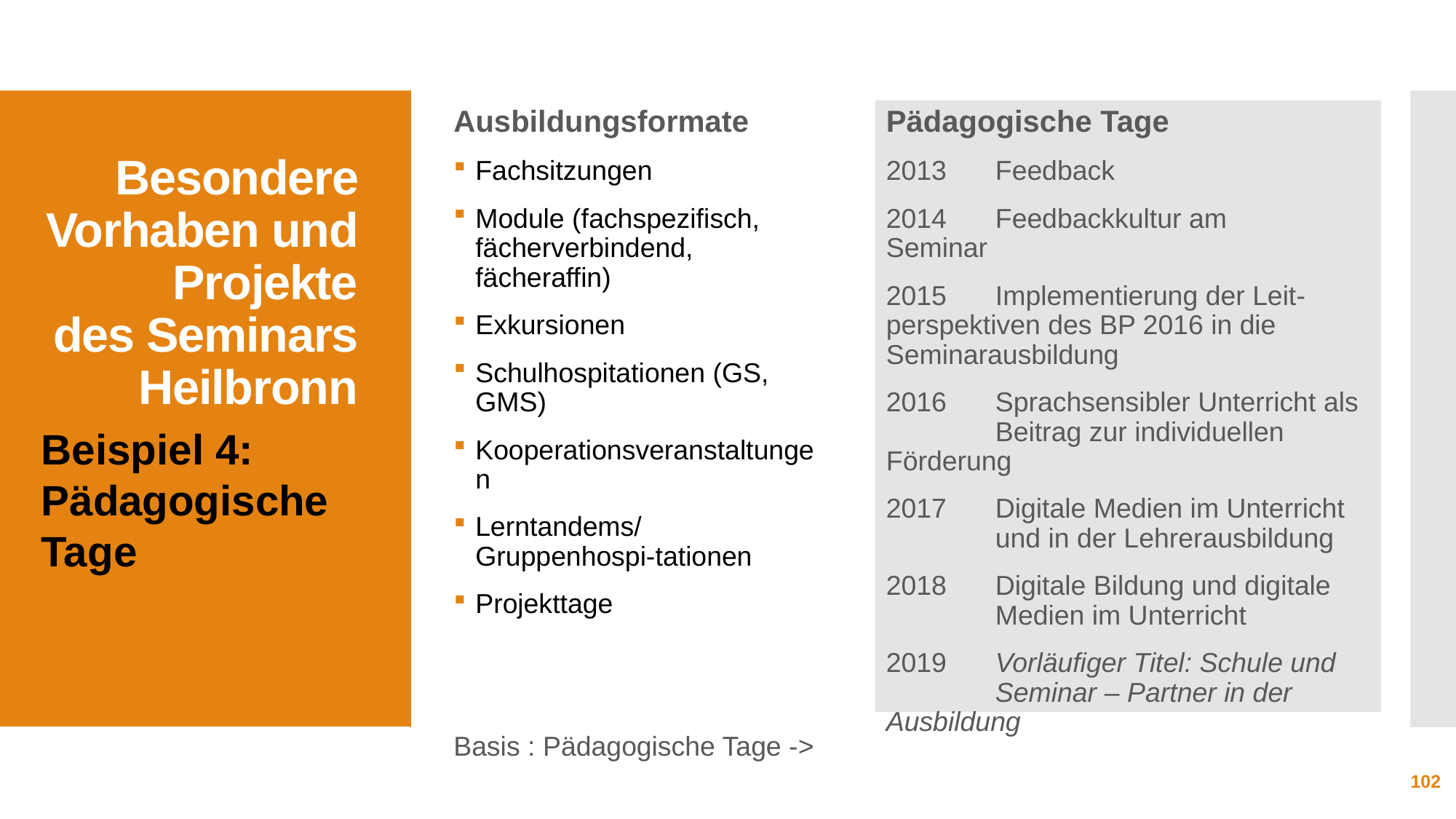

Ausbildungsformate
Fachsitzungen
Module (fachspezifisch, fächerverbindend, fächeraffin)
Exkursionen
Schulhospitationen (GS, GMS)
Kooperationsveranstaltungen
Lerntandems/Gruppenhospi-tationen
Projekttage

Basis : Pädagogische Tage ->
Pädagogische Tage
2013 	Feedback
2014 	Feedbackkultur am	Seminar
2015 	Implementierung der Leit- 	perspektiven des BP 2016 in die 	Seminarausbildung
2016 	Sprachsensibler Unterricht als 	Beitrag zur individuellen 	Förderung
2017 	Digitale Medien im Unterricht 	und in der Lehrerausbildung
2018 	Digitale Bildung und digitale 	Medien im Unterricht
2019 	Vorläufiger Titel: Schule und 	Seminar 	– Partner in der 	Ausbildung
Besondere Vorhaben und Projekte
des Seminars Heilbronn
Beispiel 4: Pädagogische Tage

102